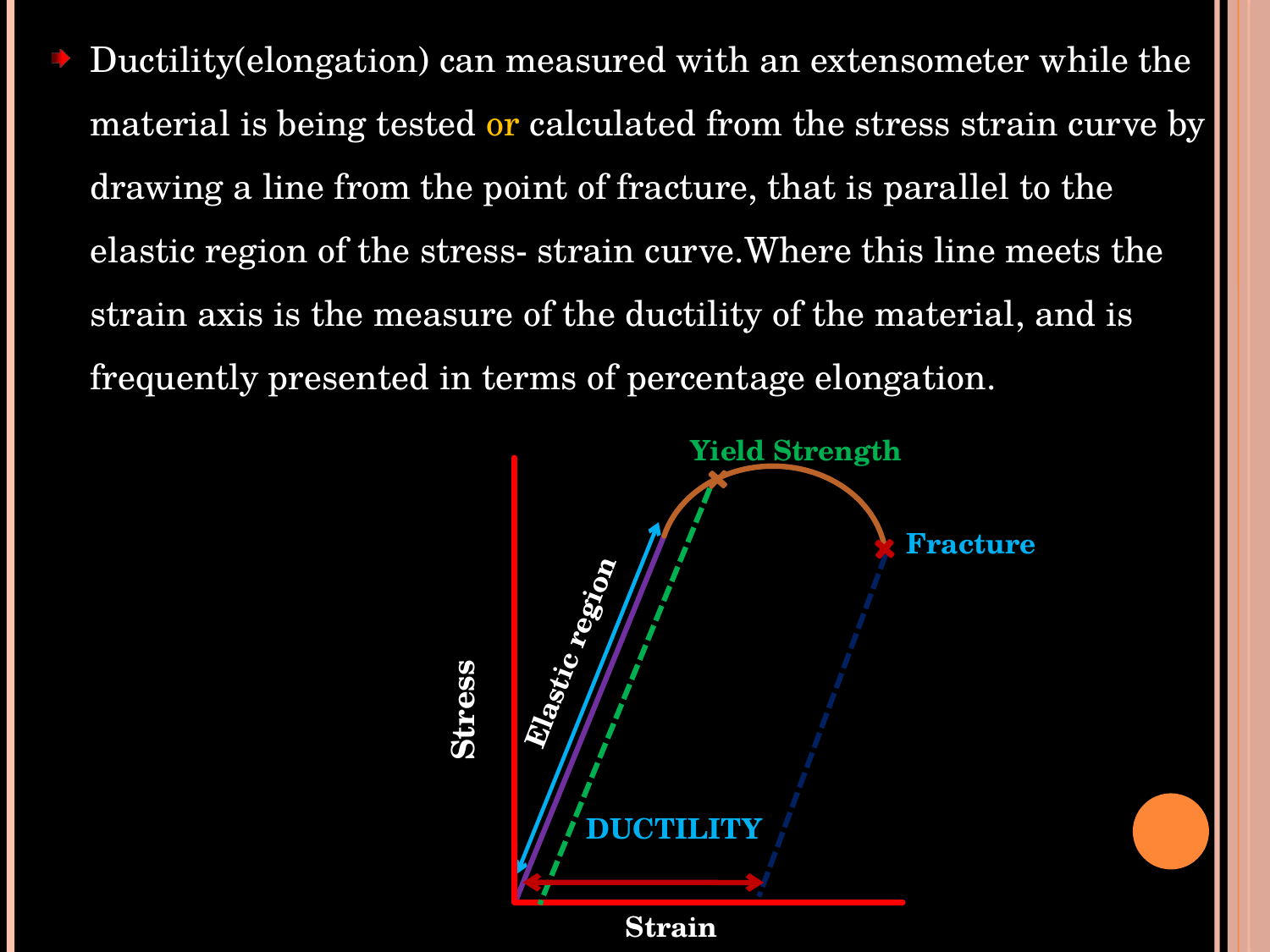

Ductility(elongation) can measured with an extensometer while the material is being tested or calculated from the stress strain curve by drawing a line from the point of fracture, that is parallel to the elastic region of the stress- strain curve.Where this line meets the strain axis is the measure of the ductility of the material, and is frequently presented in terms of percentage elongation.

Yield Strength

Stress
Strain

Fracture
Elastic region
DUCTILITY